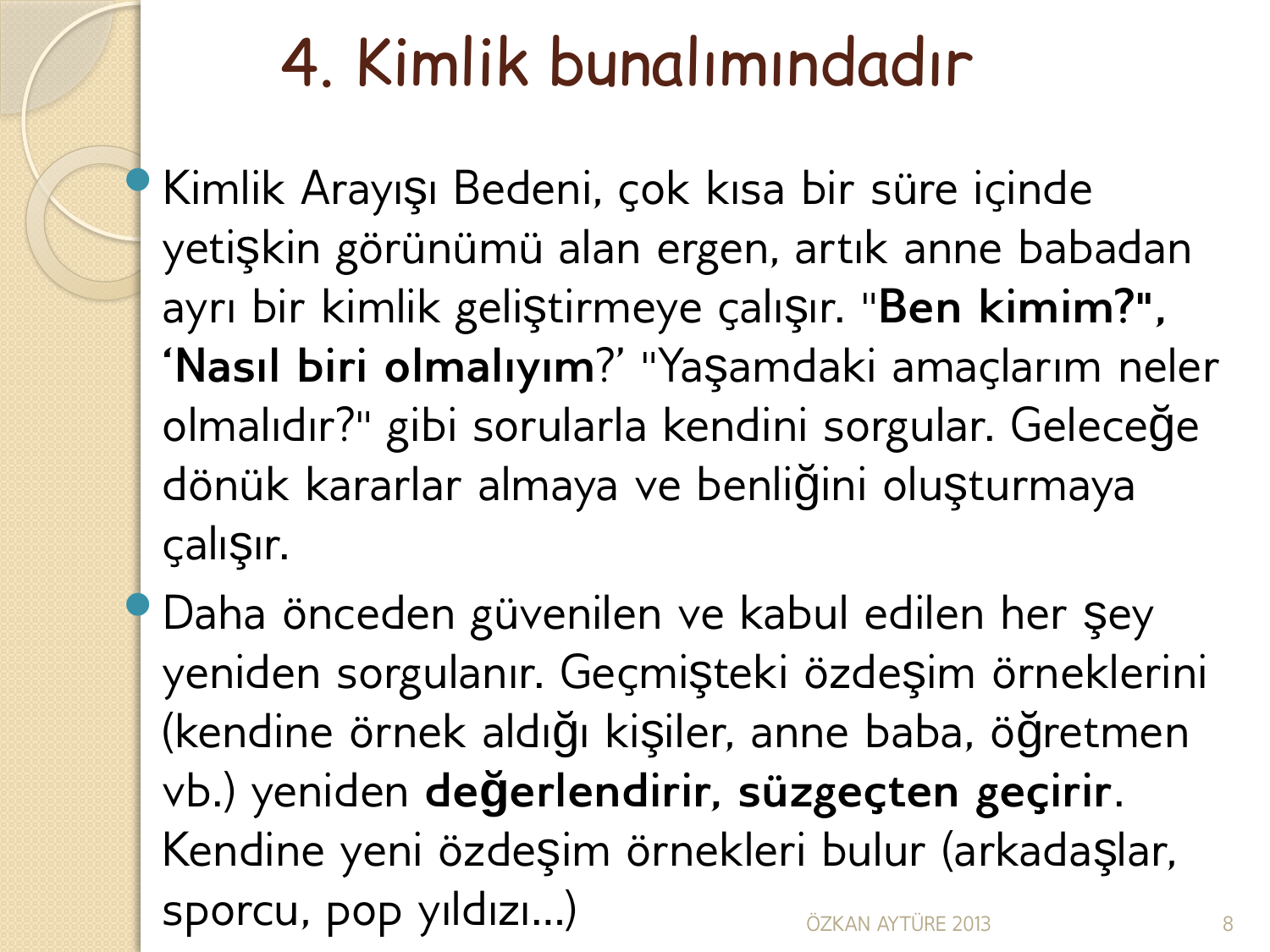

# 4. Kimlik bunalımındadır
Kimlik Arayışı Bedeni, çok kısa bir süre içinde yetişkin görünümü alan ergen, artık anne babadan ayrı bir kimlik geliştirmeye çalışır. "Ben kimim?", ‘Nasıl biri olmalıyım?’ "Yaşamdaki amaçlarım neler olmalıdır?" gibi sorularla kendini sorgular. Geleceğe dönük kararlar almaya ve benliğini oluşturmaya çalışır.
Daha önceden güvenilen ve kabul edilen her şey yeniden sorgulanır. Geçmişteki özdeşim örneklerini (kendine örnek aldığı kişiler, anne baba, öğretmen vb.) yeniden değerlendirir, süzgeçten geçirir. Kendine yeni özdeşim örnekleri bulur (arkadaşlar, sporcu, pop yıldızı…)
ÖZKAN AYTÜRE 2013
8